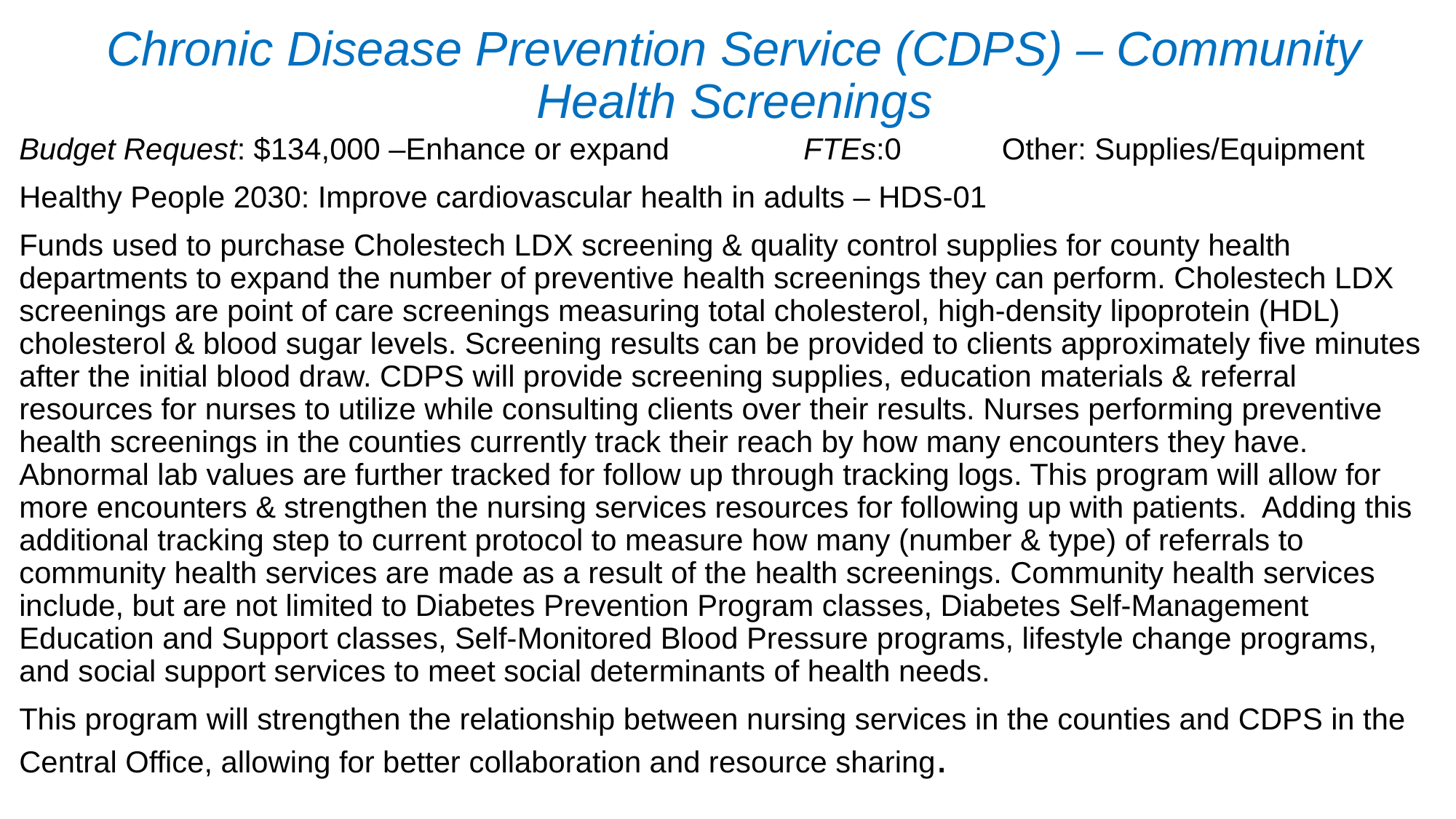

# Chronic Disease Prevention Service (CDPS) – Community Health Screenings
Budget Request: $134,000 –Enhance or expand                FTEs:0            Other: Supplies/Equipment
Healthy People 2030: Improve cardiovascular health in adults – HDS-01
Funds used to purchase Cholestech LDX screening & quality control supplies for county health departments to expand the number of preventive health screenings they can perform. Cholestech LDX screenings are point of care screenings measuring total cholesterol, high-density lipoprotein (HDL) cholesterol & blood sugar levels. Screening results can be provided to clients approximately five minutes after the initial blood draw. CDPS will provide screening supplies, education materials & referral resources for nurses to utilize while consulting clients over their results. Nurses performing preventive health screenings in the counties currently track their reach by how many encounters they have. Abnormal lab values are further tracked for follow up through tracking logs. This program will allow for more encounters & strengthen the nursing services resources for following up with patients.  Adding this additional tracking step to current protocol to measure how many (number & type) of referrals to community health services are made as a result of the health screenings. Community health services include, but are not limited to Diabetes Prevention Program classes, Diabetes Self-Management Education and Support classes, Self-Monitored Blood Pressure programs, lifestyle change programs, and social support services to meet social determinants of health needs.
This program will strengthen the relationship between nursing services in the counties and CDPS in the Central Office, allowing for better collaboration and resource sharing.